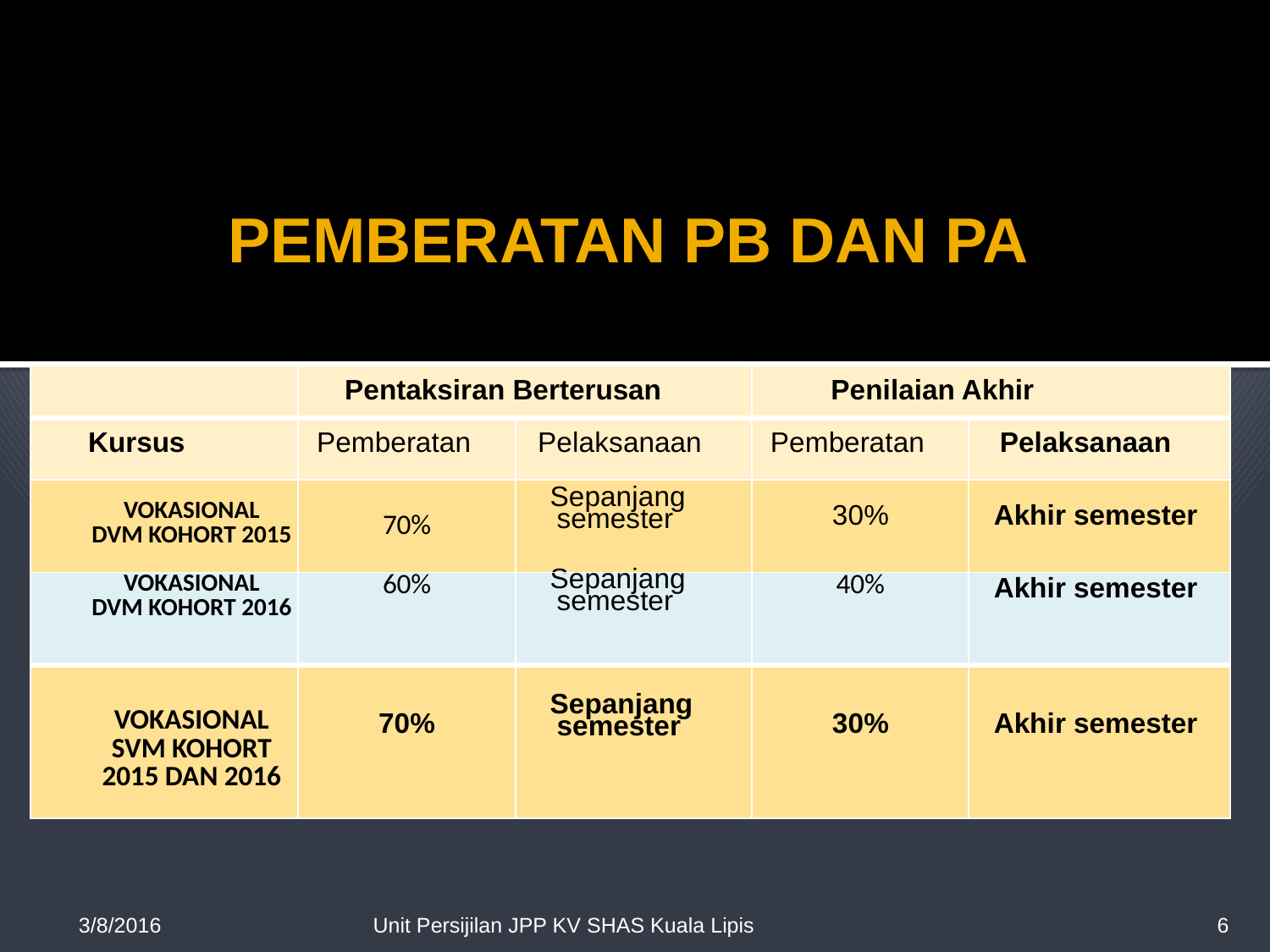

# PEMBERATAN PB DAN PA
|  | Pentaksiran Berterusan |  | Penilaian Akhir |  |
| --- | --- | --- | --- | --- |
| Kursus | Pemberatan | Pelaksanaan | Pemberatan | Pelaksanaan |
| VOKASIONAL DVM KOHORT 2015 | 70% | Sepanjang semester | 30% | Akhir semester |
| VOKASIONAL DVM KOHORT 2016 | 60% | Sepanjang semester | 40% | Akhir semester |
| VOKASIONAL SVM KOHORT 2015 DAN 2016 | 70% | Sepanjang semester | 30% | Akhir semester |
3/8/2016
Unit Persijilan JPP KV SHAS Kuala Lipis
6